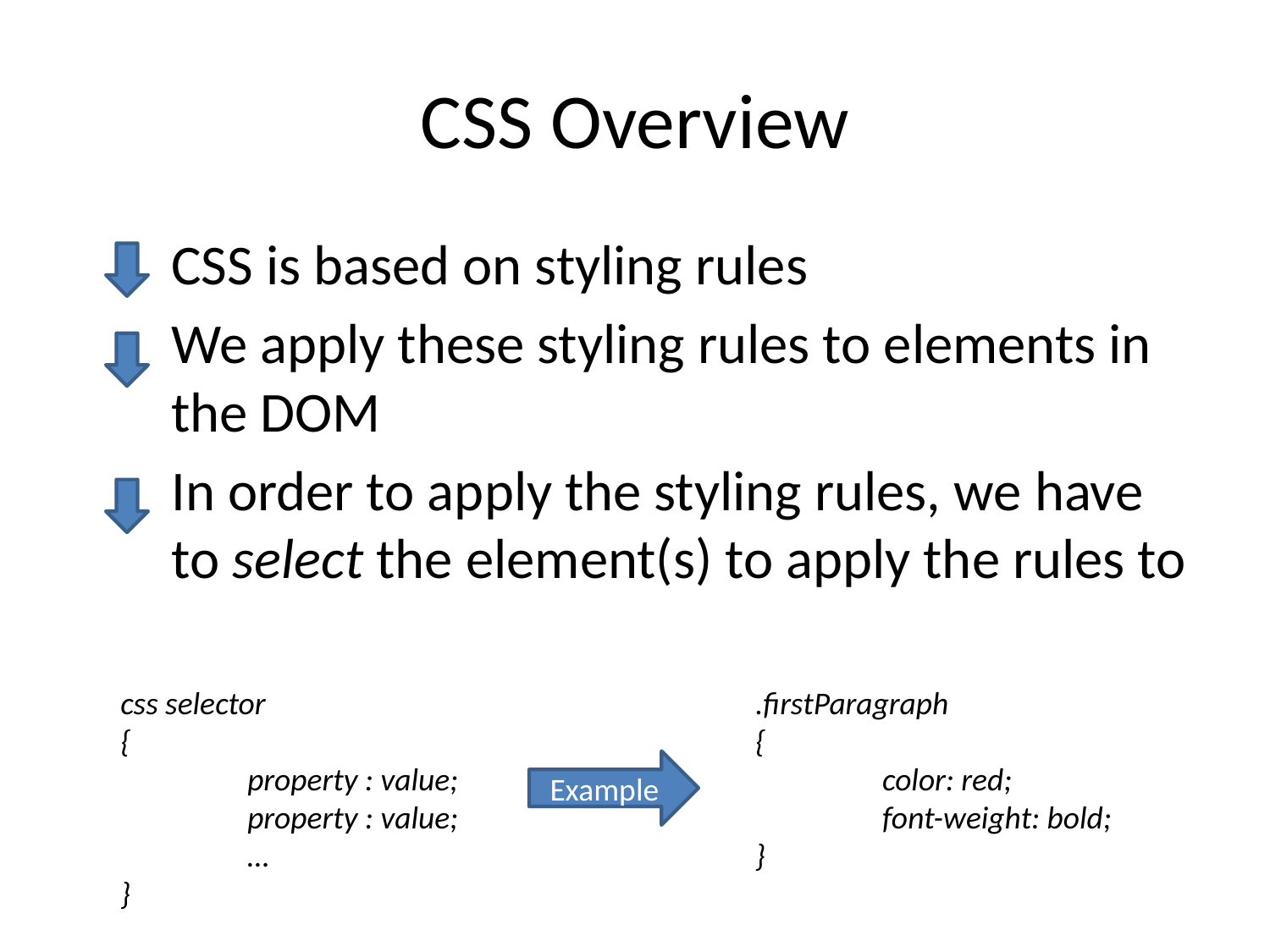

# CSS Overview
CSS is based on styling rules
We apply these styling rules to elements in the DOM
In order to apply the styling rules, we have to select the element(s) to apply the rules to

css selector
{
	property : value;
	property : value;
	…
}
.firstParagraph
{
	color: red;
	font-weight: bold;
}
Example